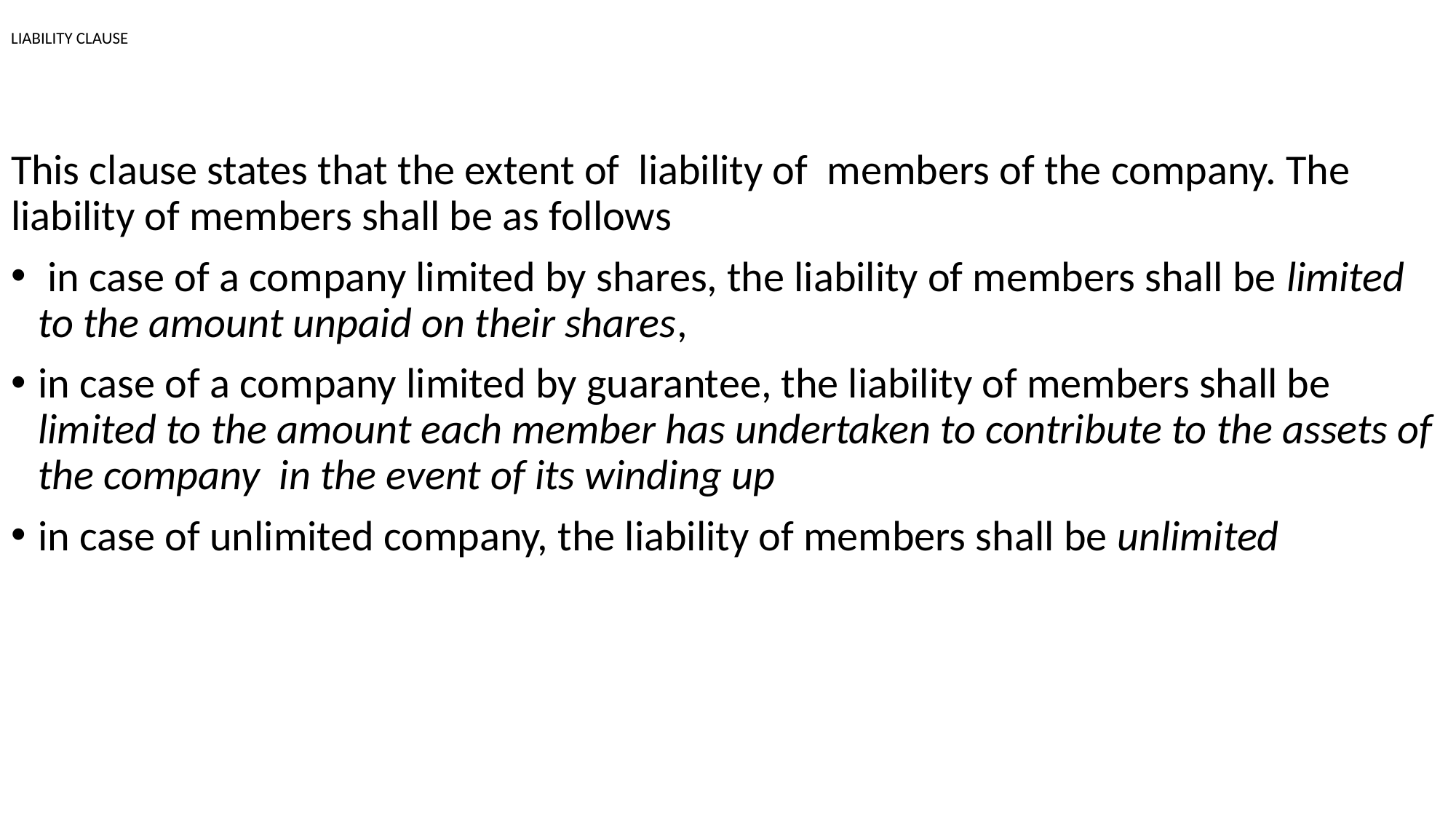

# LIABILITY CLAUSE

This clause states that the extent of  liability of  members of the company. The liability of members shall be as follows
 in case of a company limited by shares, the liability of members shall be limited to the amount unpaid on their shares,
in case of a company limited by guarantee, the liability of members shall be limited to the amount each member has undertaken to contribute to the assets of the company  in the event of its winding up
in case of unlimited company, the liability of members shall be unlimited